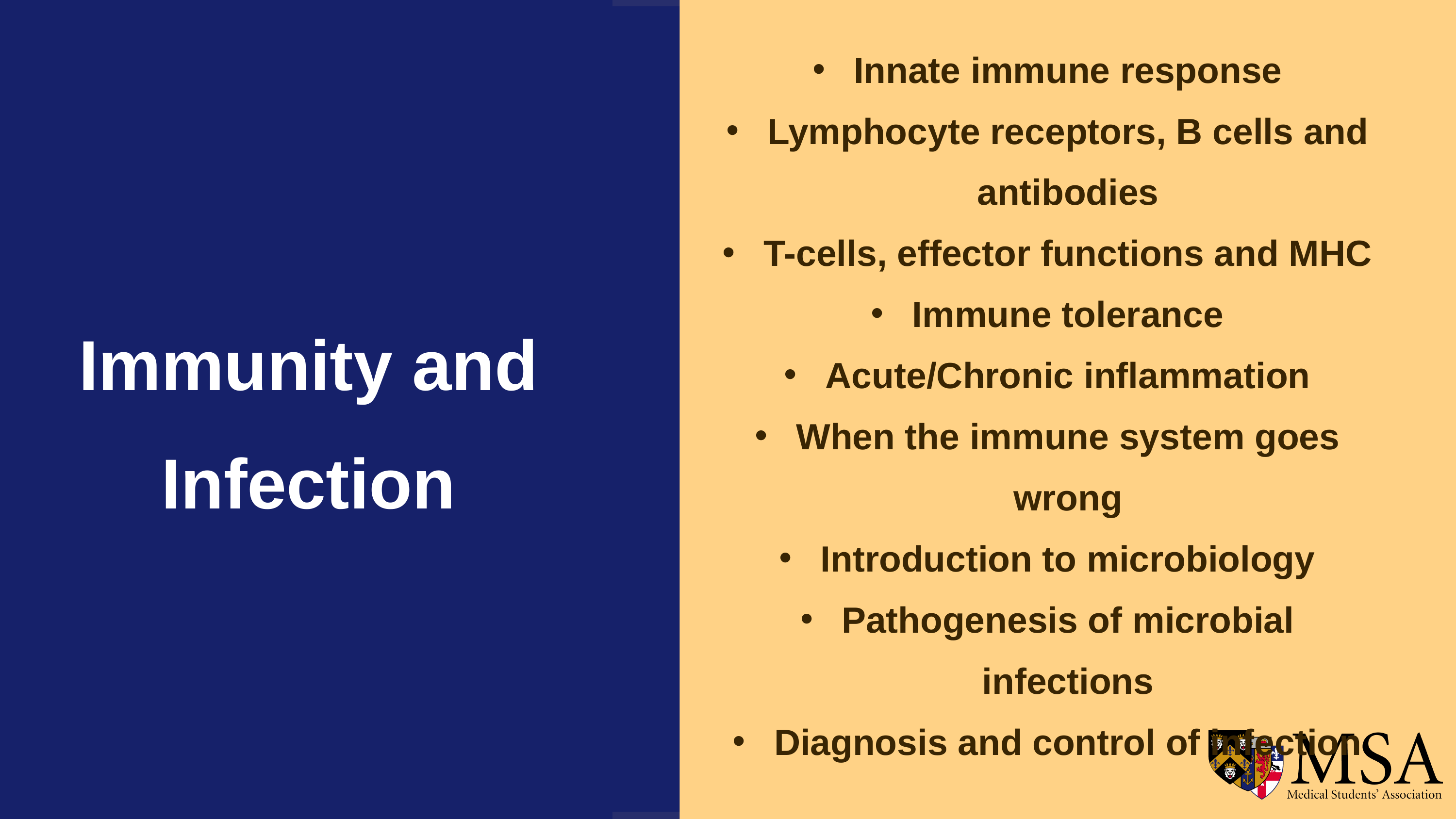

Innate immune response
Lymphocyte receptors, B cells and antibodies
T-cells, effector functions and MHC
Immune tolerance
Acute/Chronic inflammation
When the immune system goes wrong
Introduction to microbiology
Pathogenesis of microbial infections
Diagnosis and control of infection

Immunity and Infection